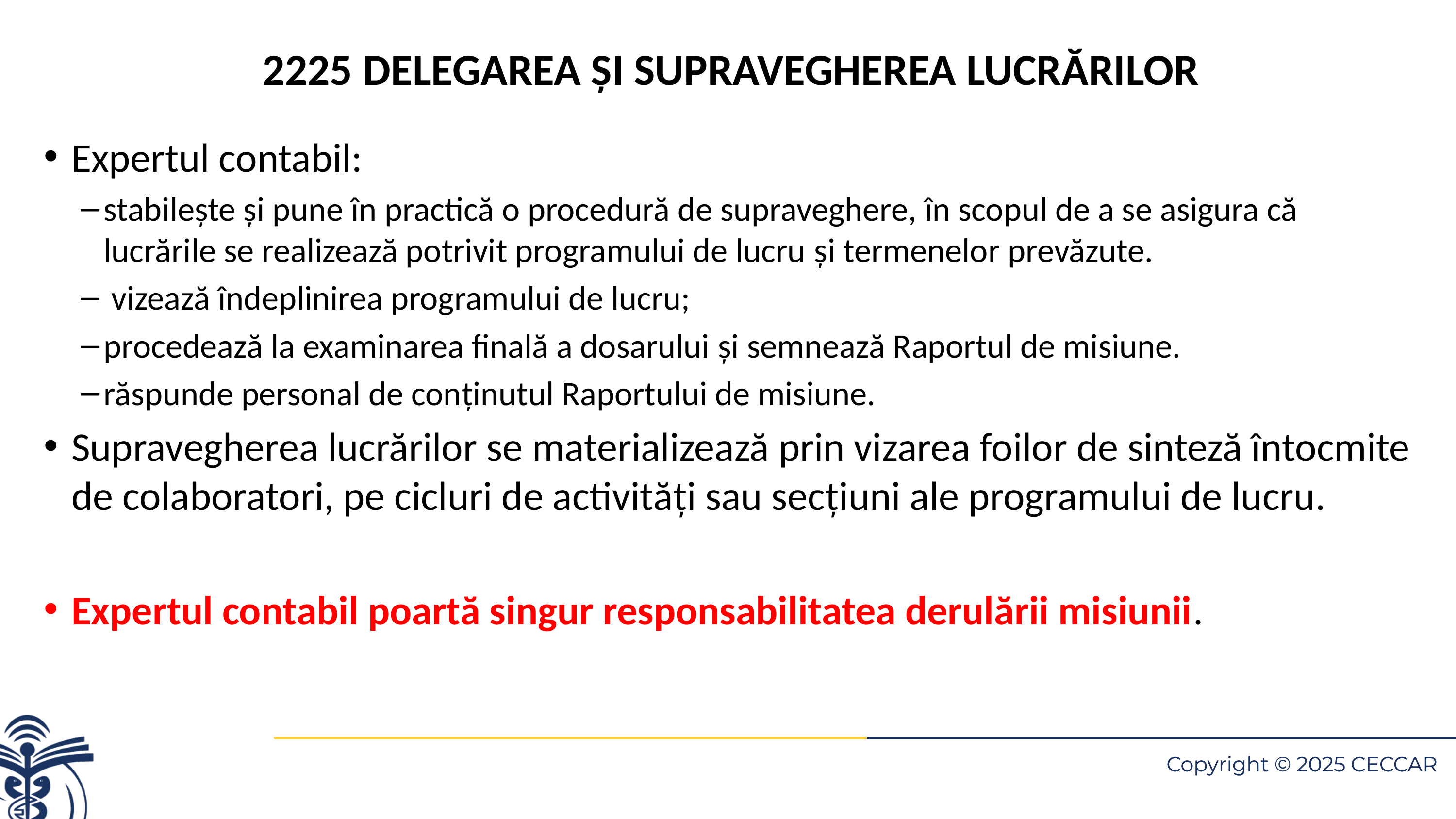

# 2225 DELEGAREA ŞI SUPRAVEGHEREA LUCRĂRILOR
Expertul contabil:
stabileşte şi pune în practică o procedură de supraveghere, în scopul de a se asigura că lucrările se realizează potrivit programului de lucru şi termenelor prevăzute.
 vizează îndeplinirea programului de lucru;
procedează la examinarea finală a dosarului şi semnează Raportul de misiune.
răspunde personal de conţinutul Raportului de misiune.
Supravegherea lucrărilor se materializează prin vizarea foilor de sinteză întocmite de colaboratori, pe cicluri de activităţi sau secţiuni ale programului de lucru.

Expertul contabil poartă singur responsabilitatea derulării misiunii.